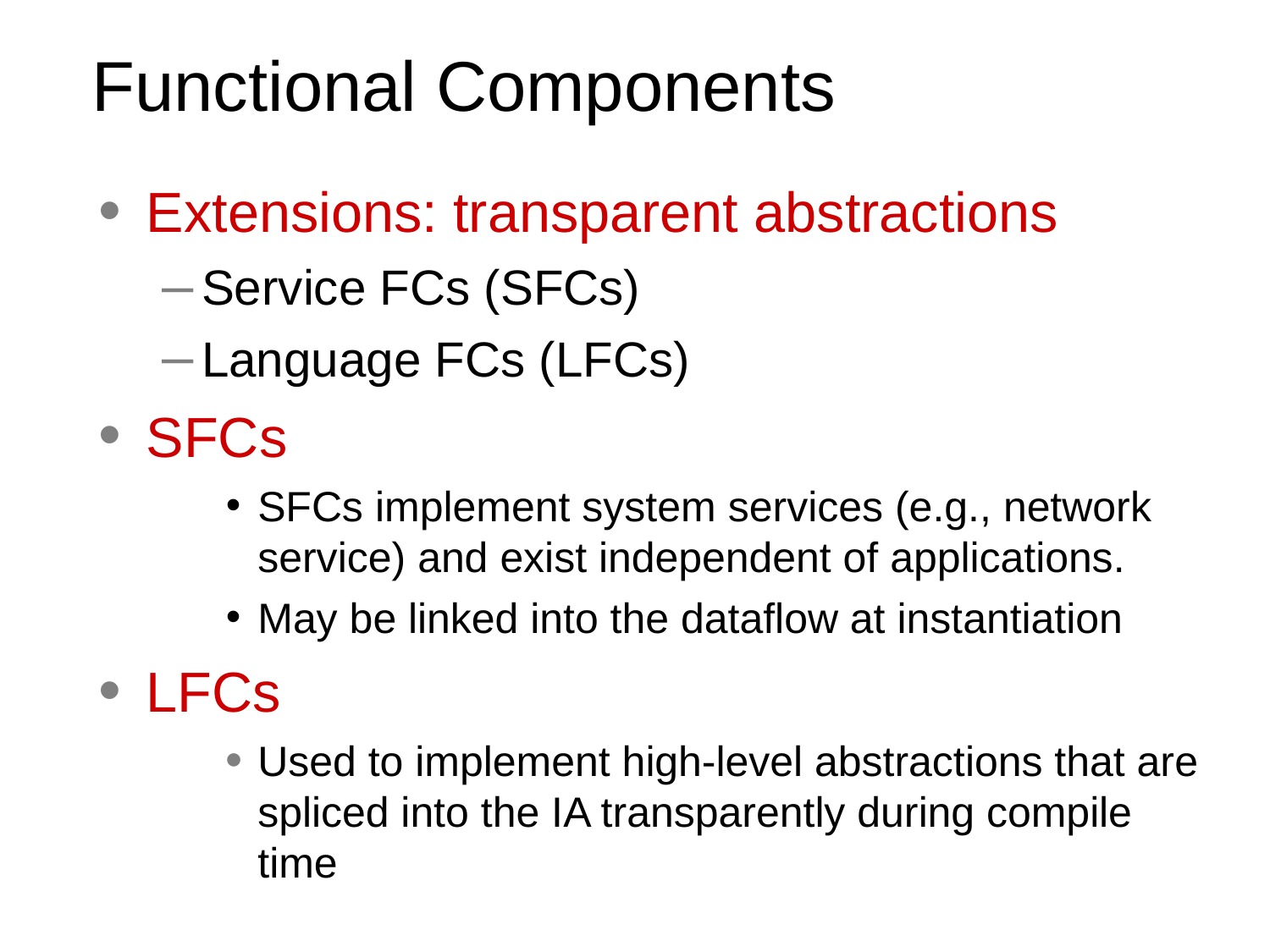

# Functional Components
Extensions: transparent abstractions
Service FCs (SFCs)
Language FCs (LFCs)
SFCs
SFCs implement system services (e.g., network service) and exist independent of applications.
May be linked into the dataflow at instantiation
LFCs
Used to implement high-level abstractions that are spliced into the IA transparently during compile time